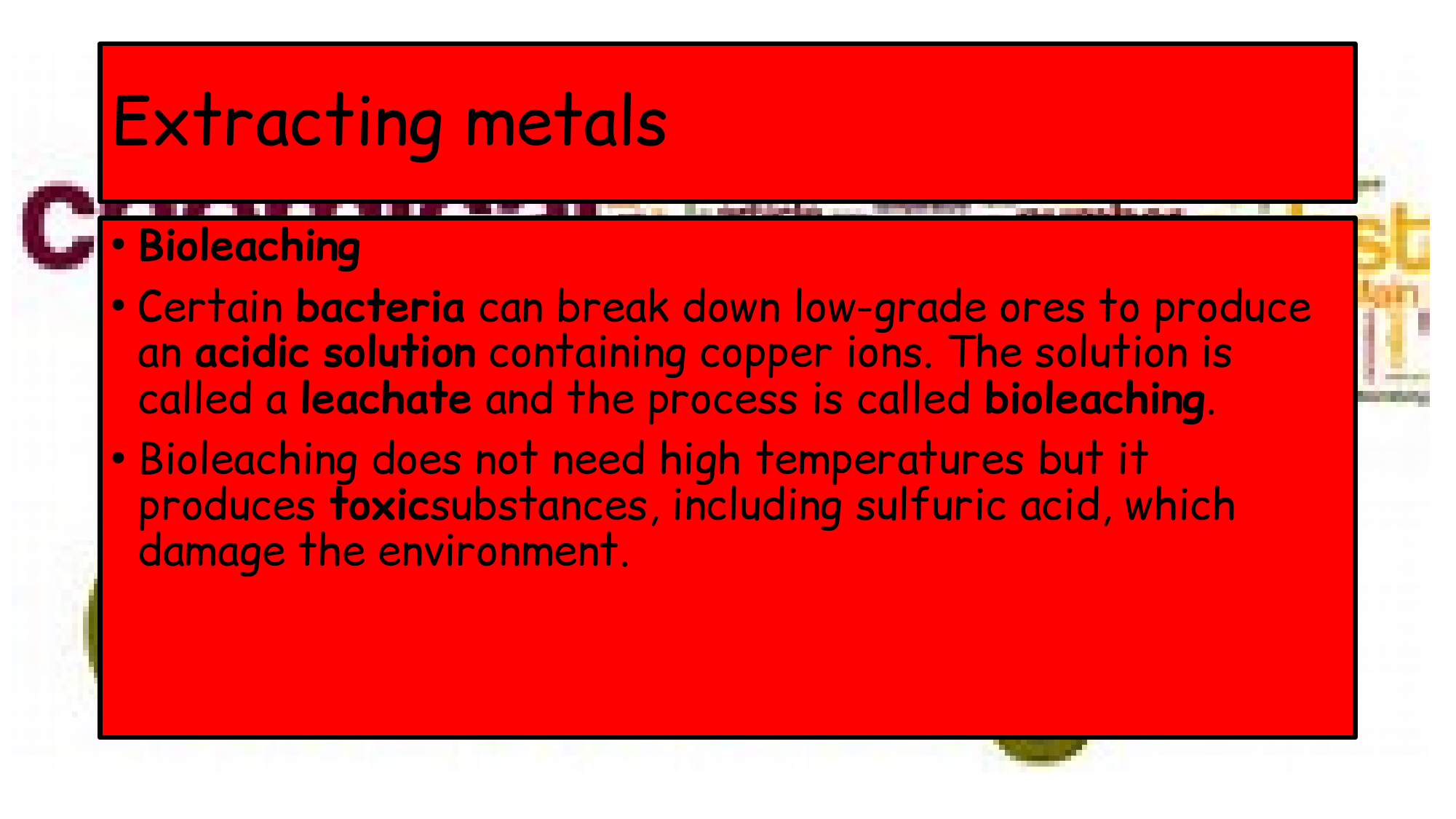

# Extracting metals
Bioleaching
Certain bacteria can break down low-grade ores to produce an acidic solution containing copper ions. The solution is called a leachate and the process is called bioleaching.
Bioleaching does not need high temperatures but it produces toxicsubstances, including sulfuric acid, which damage the environment.